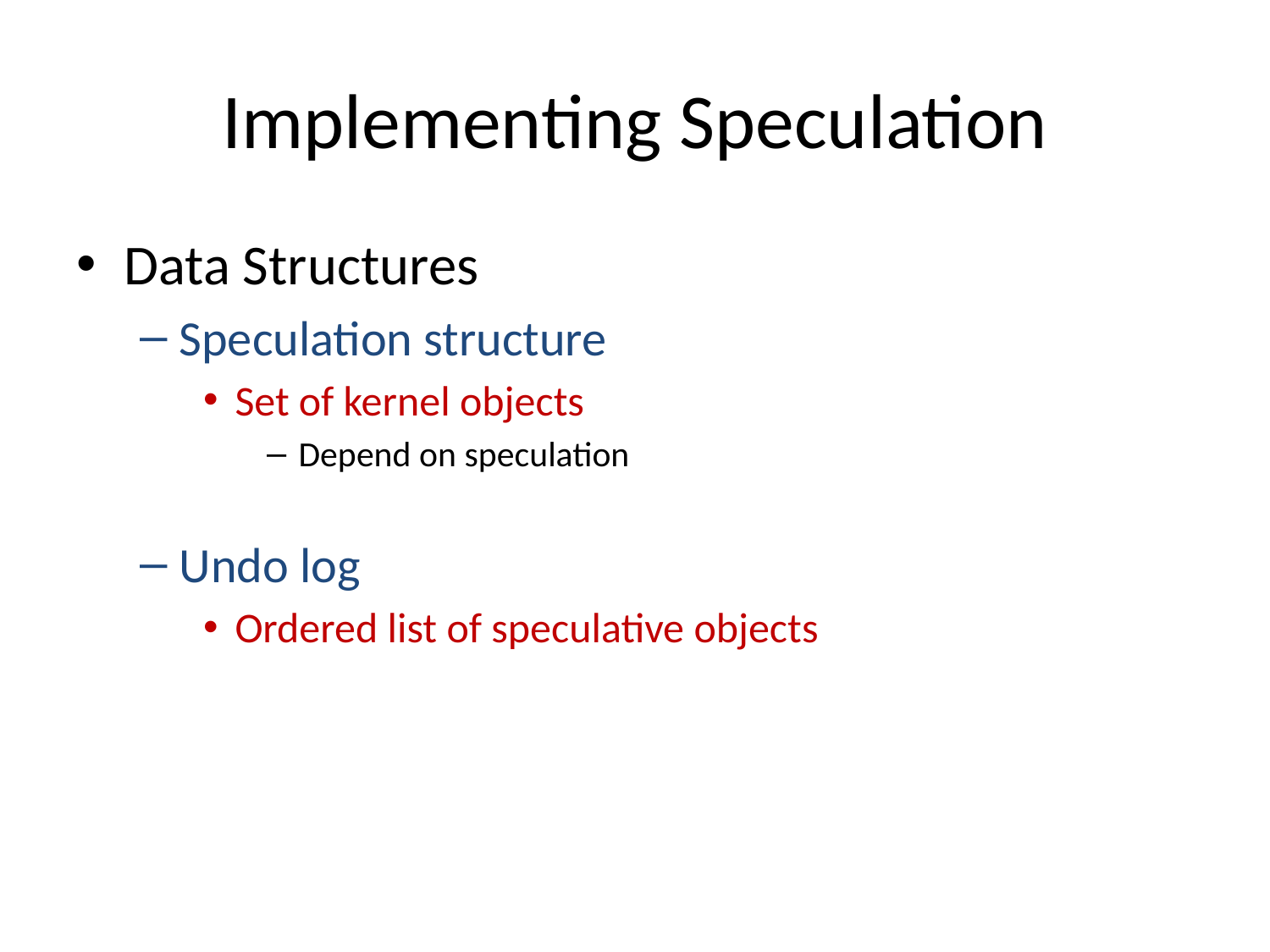

# Implementing Speculation
Data Structures
Speculation structure
Set of kernel objects
Depend on speculation

Undo log
Ordered list of speculative objects